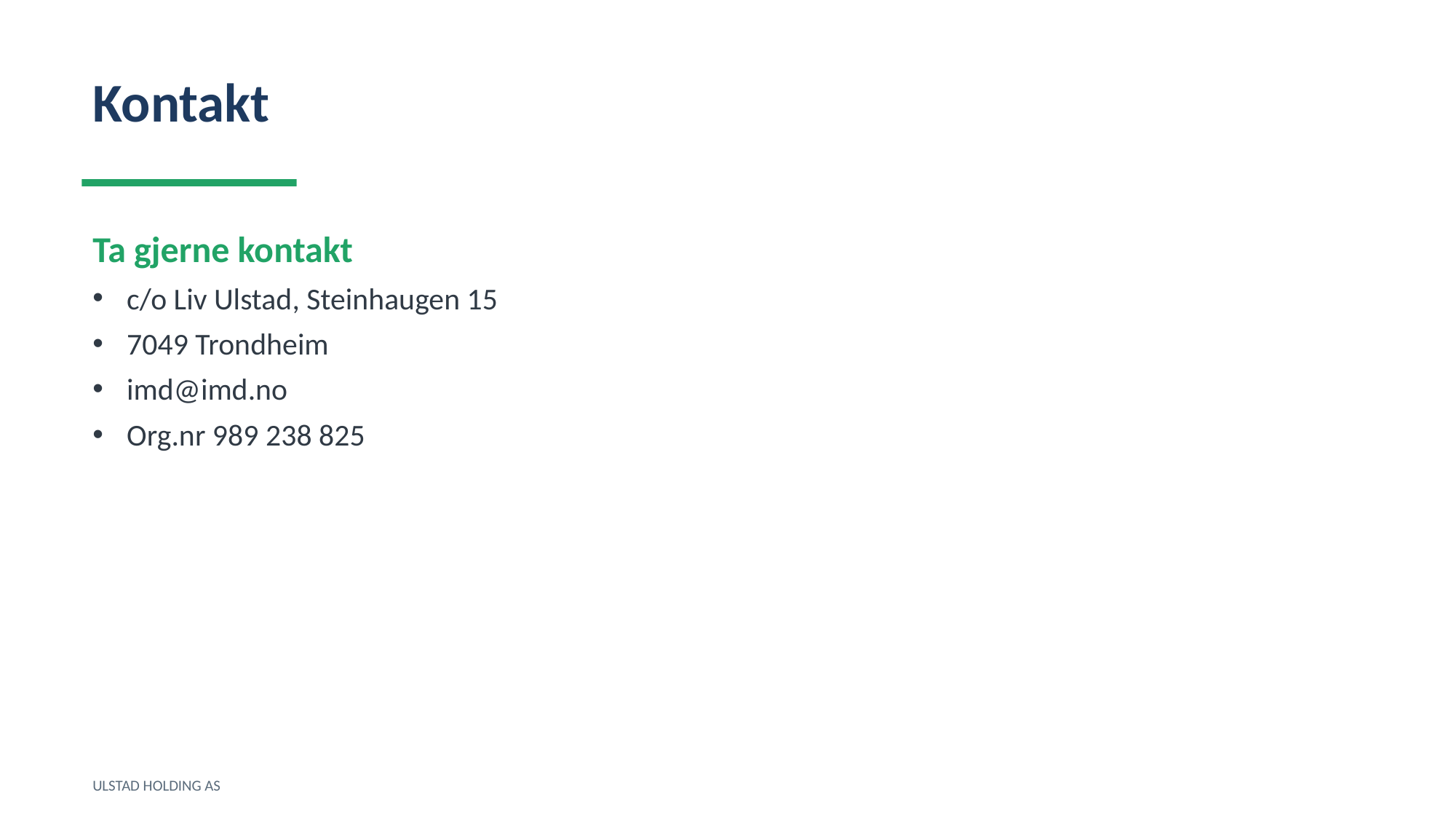

Kontakt

Ta gjerne kontakt
c/o Liv Ulstad, Steinhaugen 15
7049 Trondheim
imd@imd.no
Org.nr 989 238 825
ULSTAD HOLDING AS